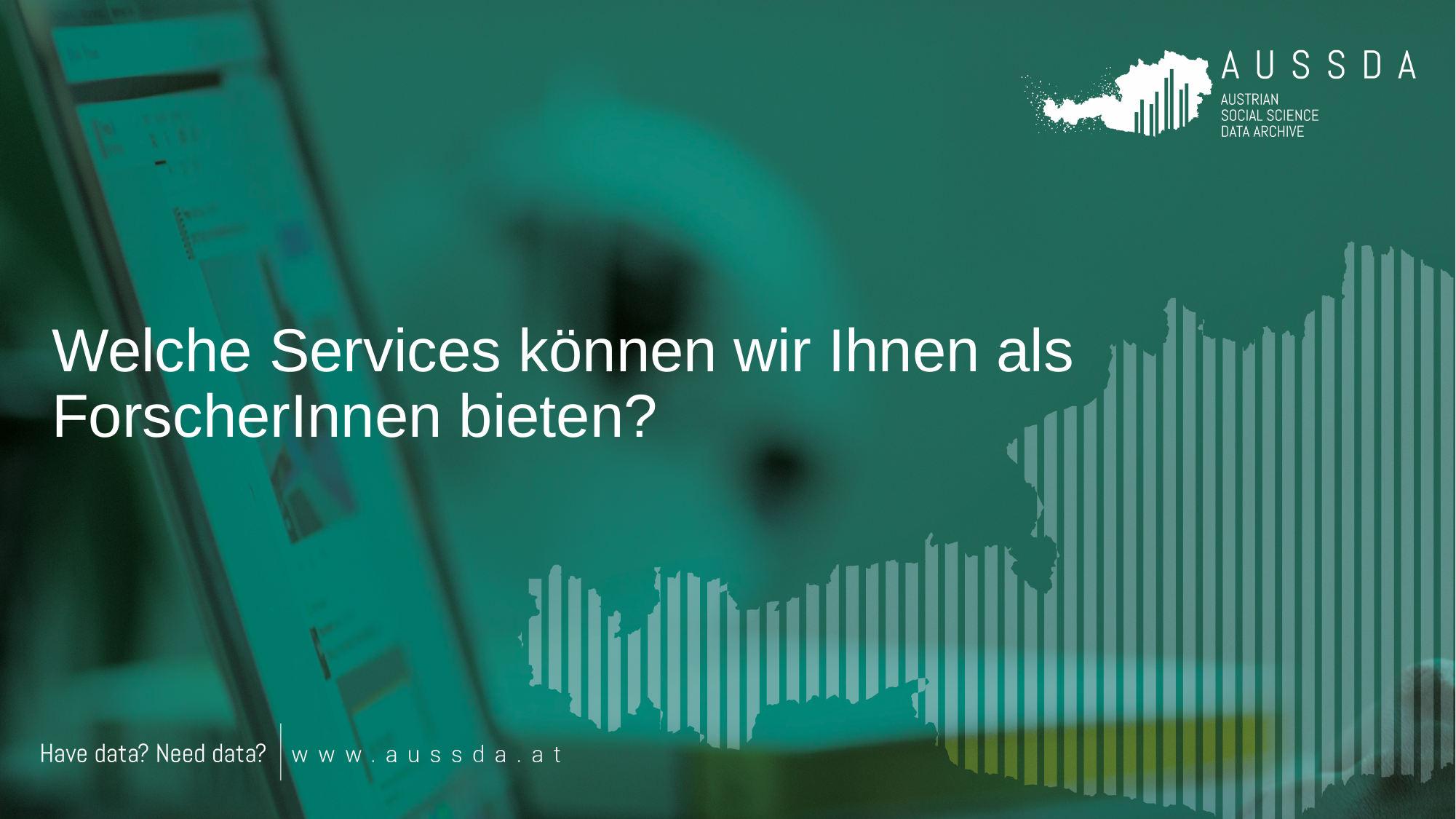

# Welche Services können wir Ihnen als ForscherInnen bieten?